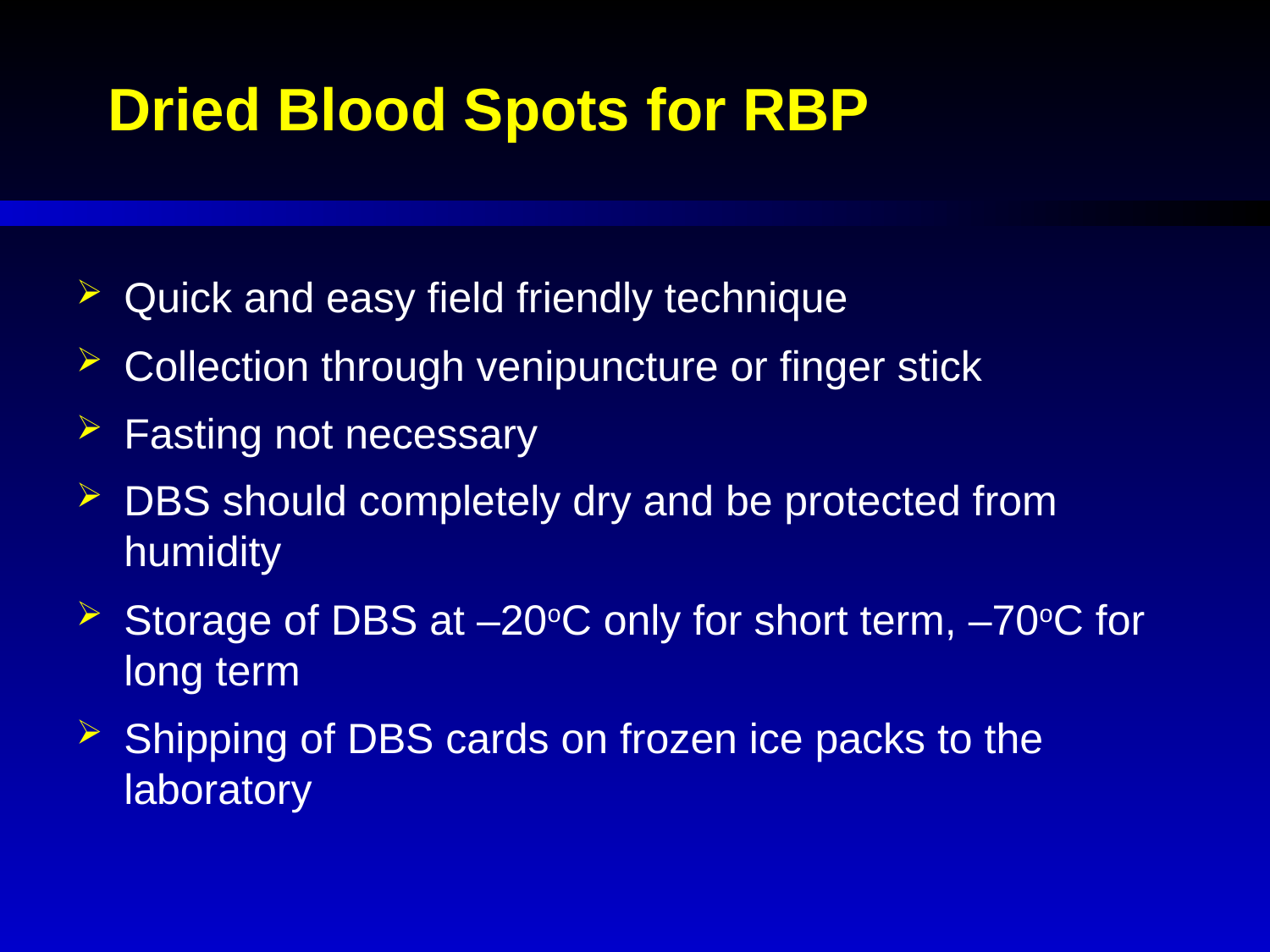

# Dried Blood Spots for RBP
Quick and easy field friendly technique
Collection through venipuncture or finger stick
Fasting not necessary
DBS should completely dry and be protected from humidity
Storage of DBS at –20oC only for short term, –70oC for long term
Shipping of DBS cards on frozen ice packs to the laboratory